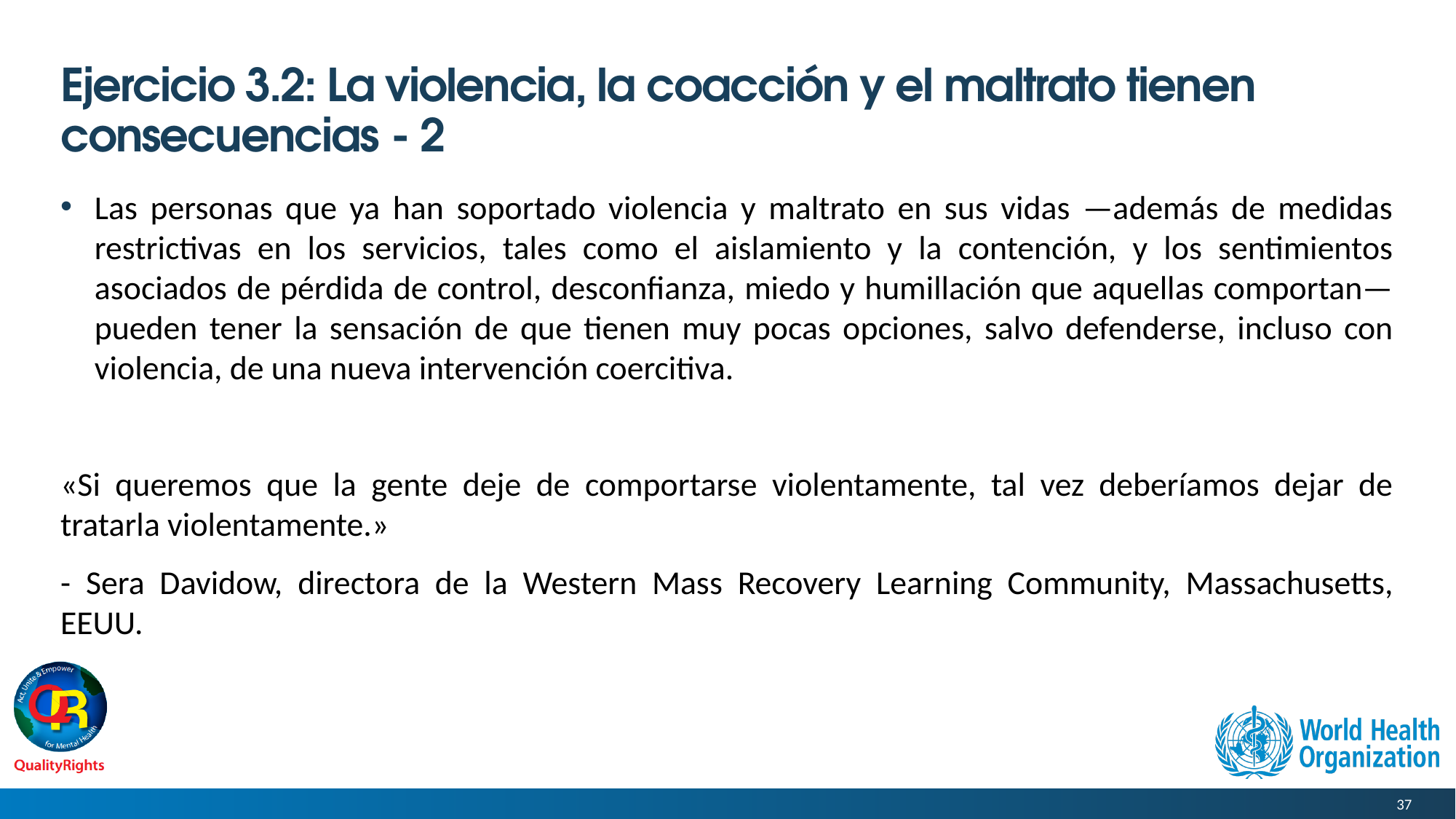

# Ejercicio 3.2: La violencia, la coacción y el maltrato tienen consecuencias - 2
Las personas que ya han soportado violencia y maltrato en sus vidas —además de medidas restrictivas en los servicios, tales como el aislamiento y la contención, y los sentimientos asociados de pérdida de control, desconfianza, miedo y humillación que aquellas comportan— pueden tener la sensación de que tienen muy pocas opciones, salvo defenderse, incluso con violencia, de una nueva intervención coercitiva.

«Si queremos que la gente deje de comportarse violentamente, tal vez deberíamos dejar de tratarla violentamente.»
- Sera Davidow, directora de la Western Mass Recovery Learning Community, Massachusetts, EEUU.